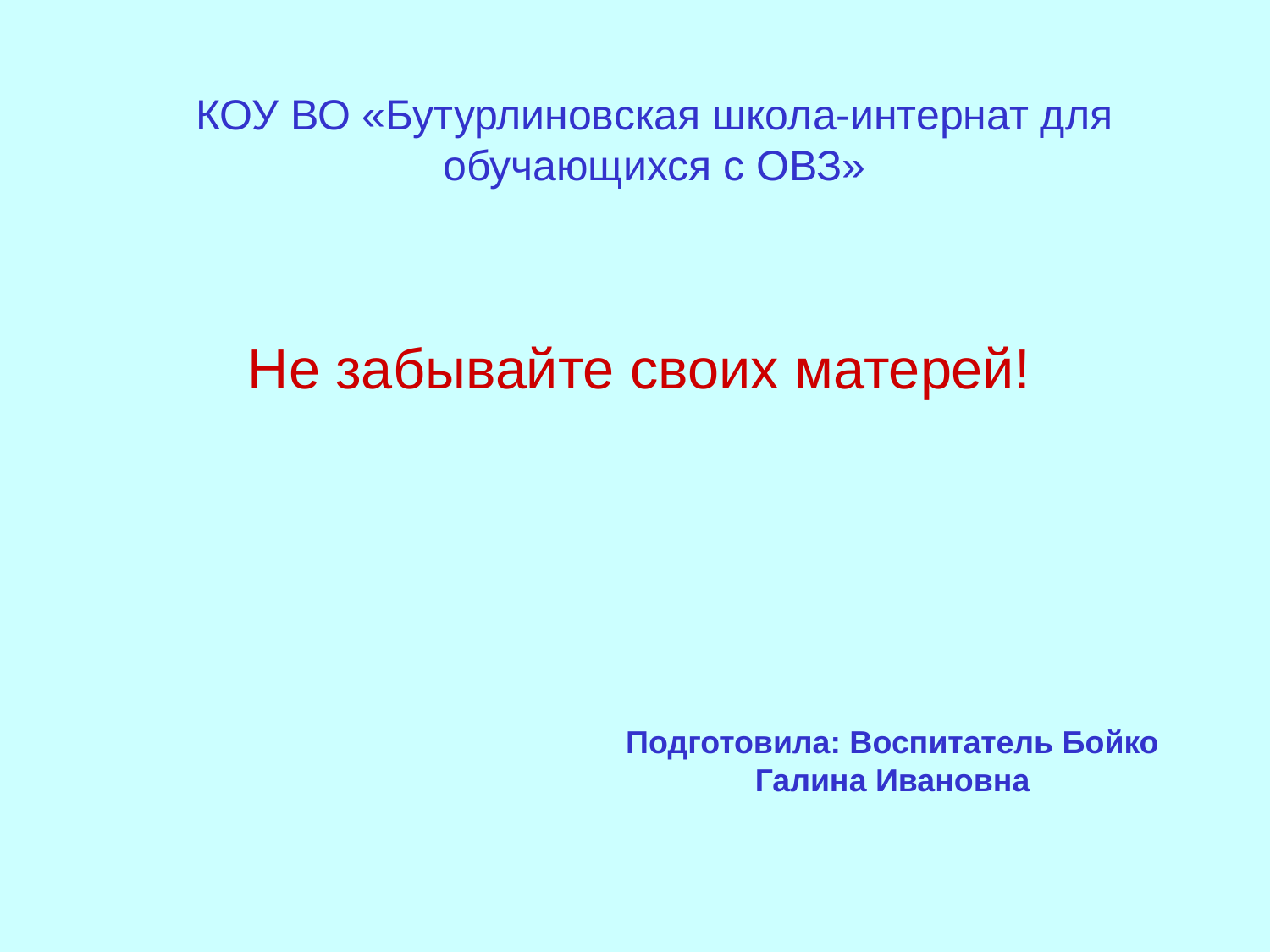

# КОУ ВО «Бутурлиновская школа-интернат для обучающихся с ОВЗ»
Не забывайте своих матерей!
Подготовила: Воспитатель Бойко Галина Ивановна